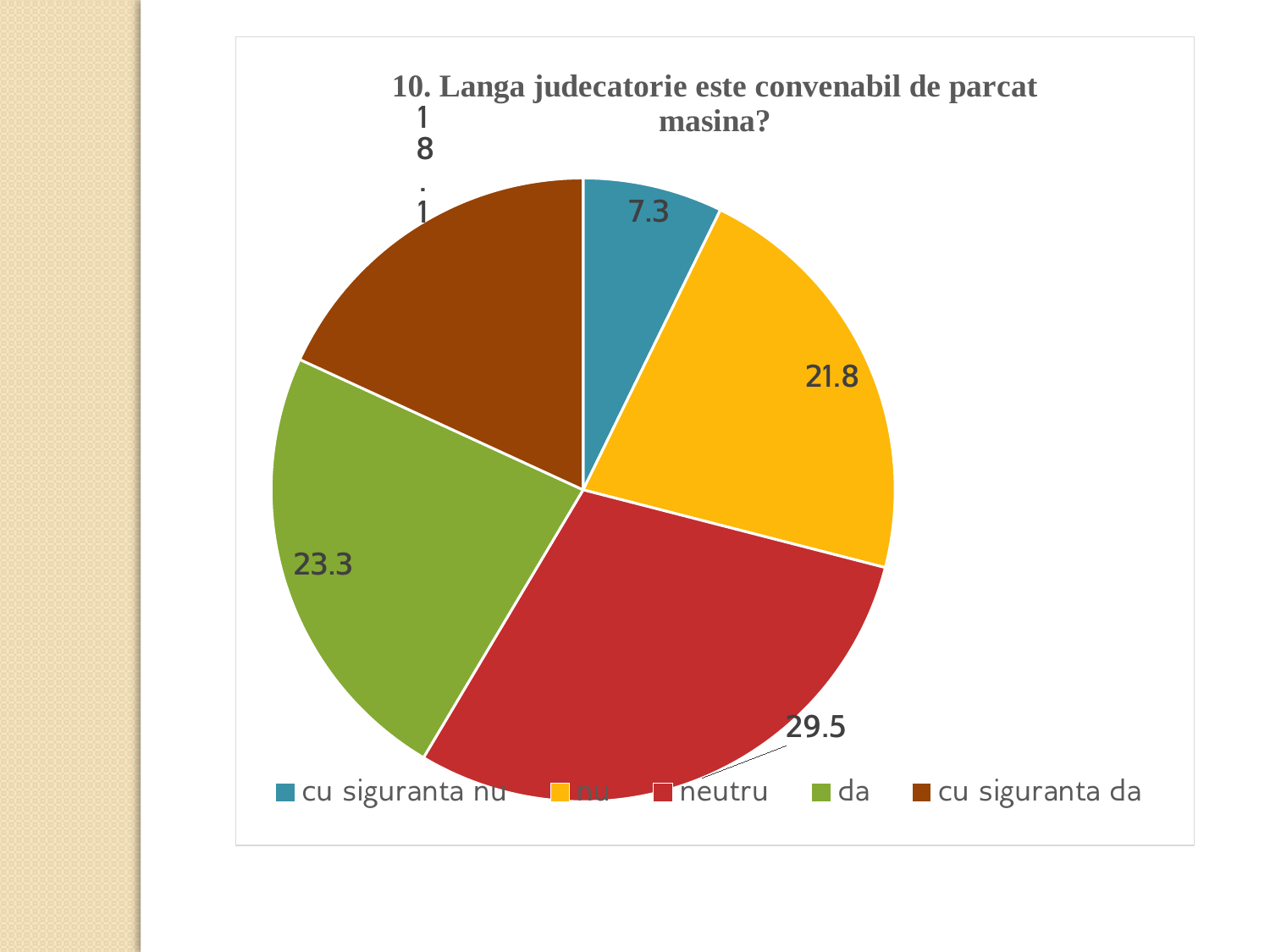

### Chart: 10. Langa judecatorie este convenabil de parcat masina?

| Category |  |
|---|---|
| cu siguranta nu | 7.2538860103626925 |
| nu | 21.761658031088086 |
| neutru | 29.53367875647669 |
| da | 23.3160621761658 |
| cu siguranta da | 18.13471502590674 |